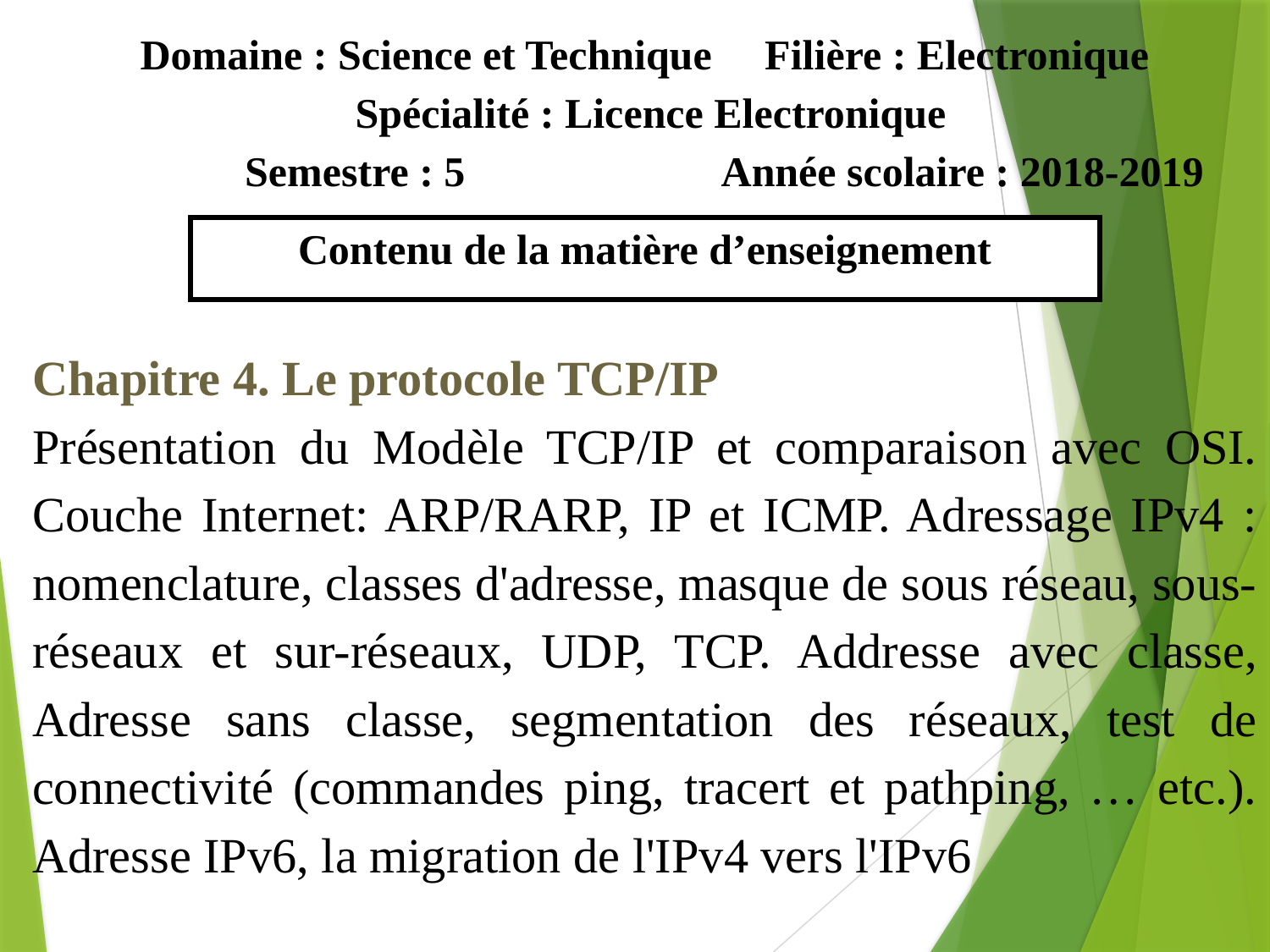

Domaine : Science et Technique     Filière : Electronique
Spécialité : Licence Electronique
               Semestre : 5               	Année scolaire : 2018-2019
Contenu de la matière d’enseignement
Chapitre 4. Le protocole TCP/IP
Présentation du Modèle TCP/IP et comparaison avec OSI. Couche Internet: ARP/RARP, IP et ICMP. Adressage IPv4 : nomenclature, classes d'adresse, masque de sous réseau, sous-réseaux et sur-réseaux, UDP, TCP. Addresse avec classe, Adresse sans classe, segmentation des réseaux, test de connectivité (commandes ping, tracert et pathping, … etc.). Adresse IPv6, la migration de l'IPv4 vers l'IPv6